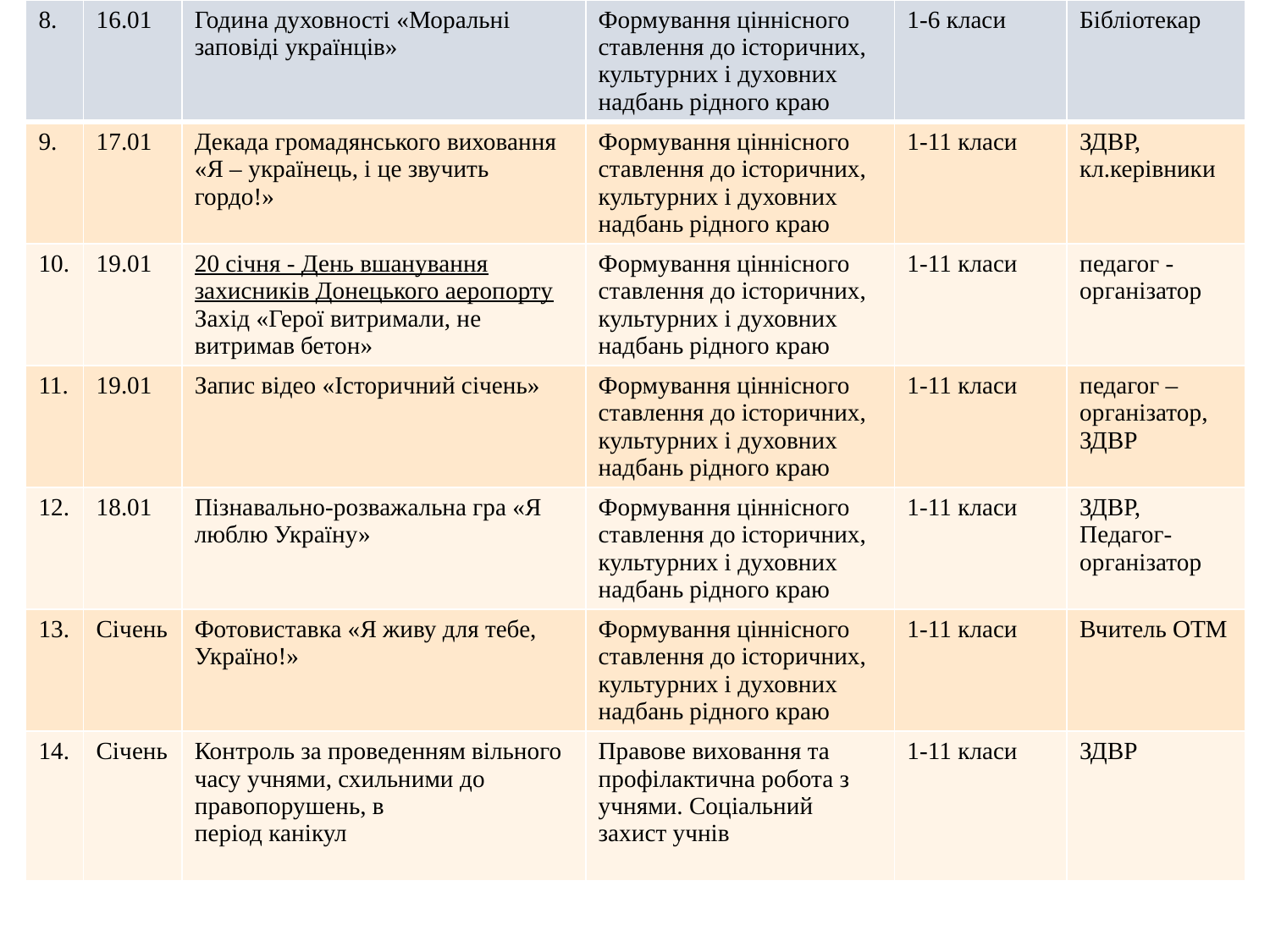

| 8. | 16.01 | Година духовності «Моральні заповіді українців» | Формування ціннісного ставлення до історичних, культурних і духовних надбань рідного краю | 1-6 класи | Бібліотекар |
| --- | --- | --- | --- | --- | --- |
| 9. | 17.01 | Декада громадянського виховання «Я – українець, і це звучить гордо!» | Формування ціннісного ставлення до історичних, культурних і духовних надбань рідного краю | 1-11 класи | ЗДВР, кл.керівники |
| 10. | 19.01 | 20 січня - День вшанування захисників Донецького аеропорту Захід «Герої витримали, не витримав бетон» | Формування ціннісного ставлення до історичних, культурних і духовних надбань рідного краю | 1-11 класи | педагог -організатор |
| 11. | 19.01 | Запис відео «Історичний січень» | Формування ціннісного ставлення до історичних, культурних і духовних надбань рідного краю | 1-11 класи | педагог –організатор, ЗДВР |
| 12. | 18.01 | Пізнавально-розважальна гра «Я люблю Україну» | Формування ціннісного ставлення до історичних, культурних і духовних надбань рідного краю | 1-11 класи | ЗДВР, Педагог-організатор |
| 13. | Січень | Фотовиставка «Я живу для тебе, Україно!» | Формування ціннісного ставлення до історичних, культурних і духовних надбань рідного краю | 1-11 класи | Вчитель ОТМ |
| 14. | Січень | Контроль за проведенням вільного часу учнями, схильними до правопорушень, в період канікул | Правове виховання та профілактична робота з учнями. Соціальний захист учнів | 1-11 класи | ЗДВР |